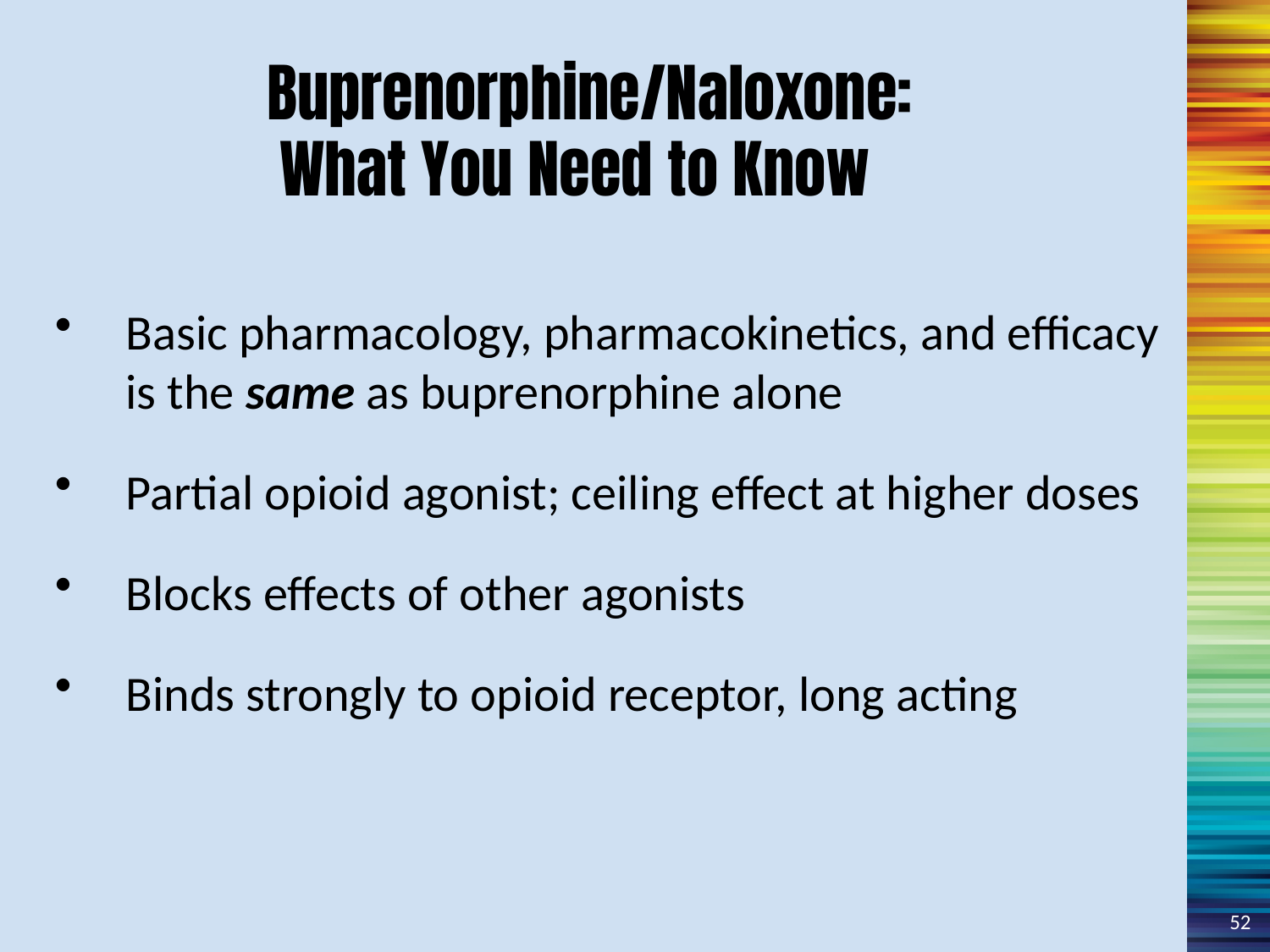

Buprenorphine/Naloxone:
What You Need to Know
Basic pharmacology, pharmacokinetics, and efficacy is the same as buprenorphine alone

Partial opioid agonist; ceiling effect at higher doses

Blocks effects of other agonists

Binds strongly to opioid receptor, long acting

52